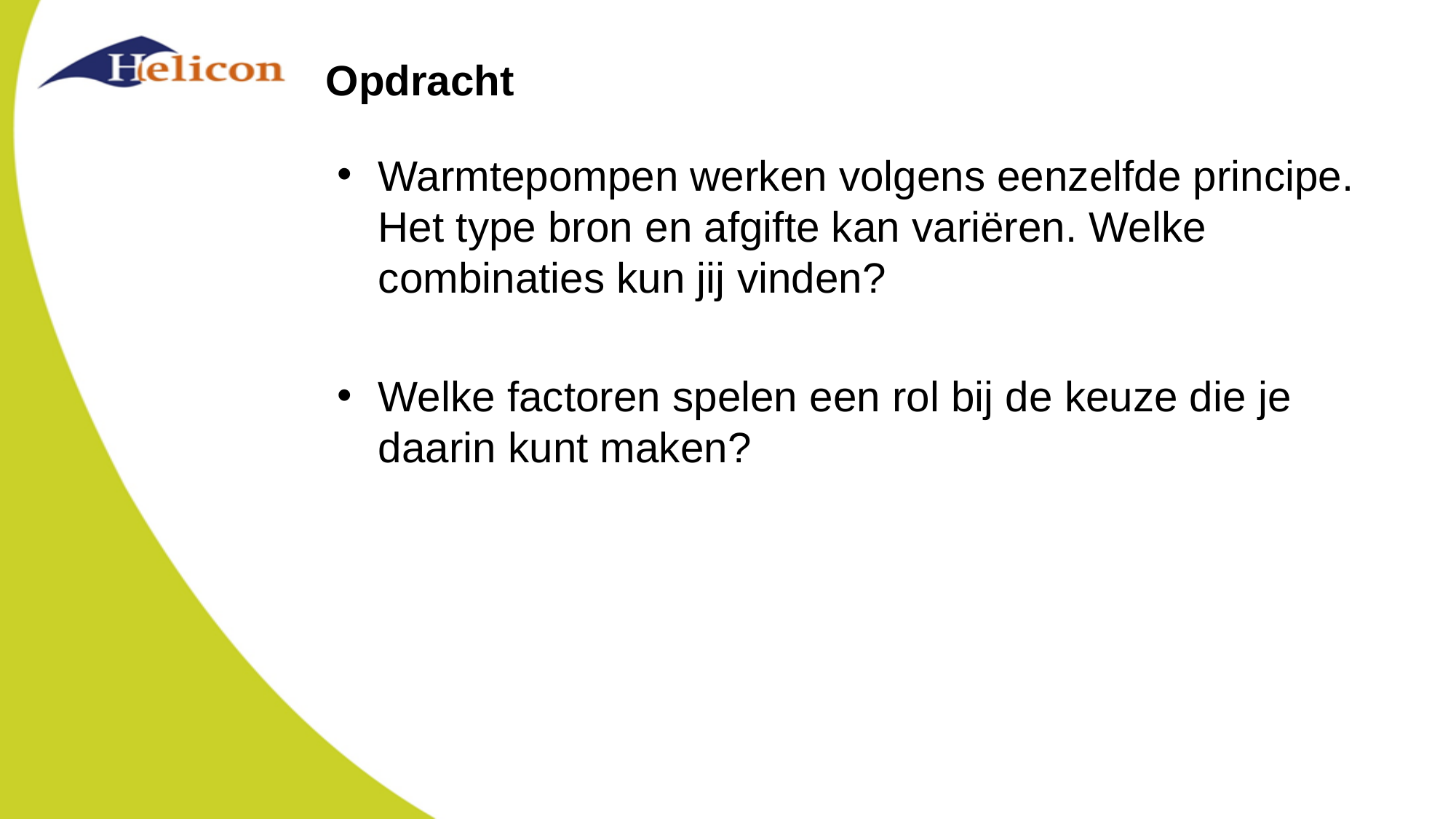

# Opdracht
Warmtepompen werken volgens eenzelfde principe. Het type bron en afgifte kan variëren. Welke combinaties kun jij vinden?

Welke factoren spelen een rol bij de keuze die je daarin kunt maken?